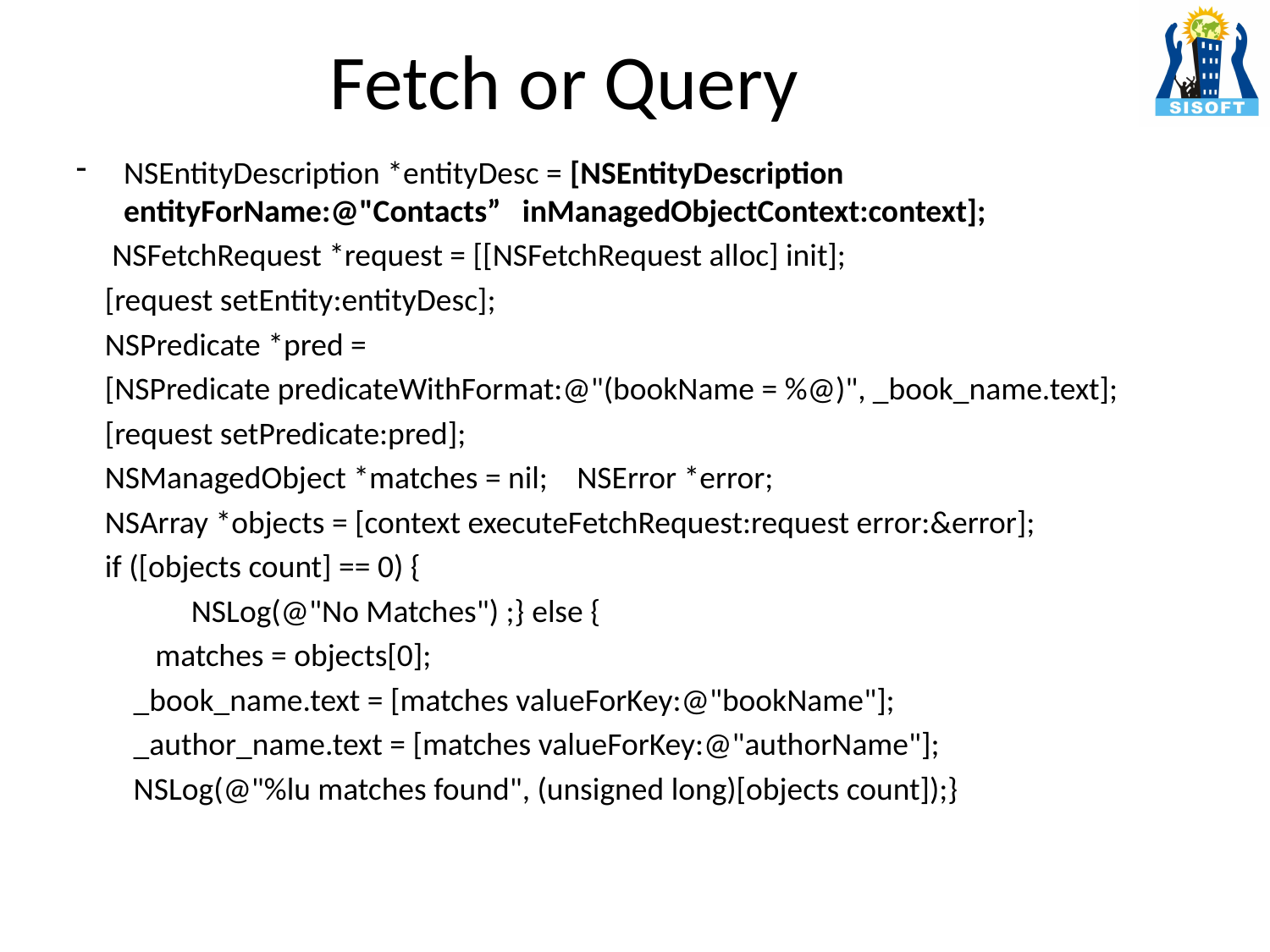

# Fetch or Query
NSEntityDescription *entityDesc = [NSEntityDescription entityForName:@"Contacts”   inManagedObjectContext:context];
     NSFetchRequest *request = [[NSFetchRequest alloc] init];
    [request setEntity:entityDesc];
    NSPredicate *pred =
    [NSPredicate predicateWithFormat:@"(bookName = %@)", _book_name.text];
    [request setPredicate:pred];
    NSManagedObject *matches = nil;    NSError *error;
    NSArray *objects = [context executeFetchRequest:request error:&error];
    if ([objects count] == 0) {
                NSLog(@"No Matches") ;} else {
           matches = objects[0];
        _book_name.text = [matches valueForKey:@"bookName"];
        _author_name.text = [matches valueForKey:@"authorName"];
        NSLog(@"%lu matches found", (unsigned long)[objects count]);}